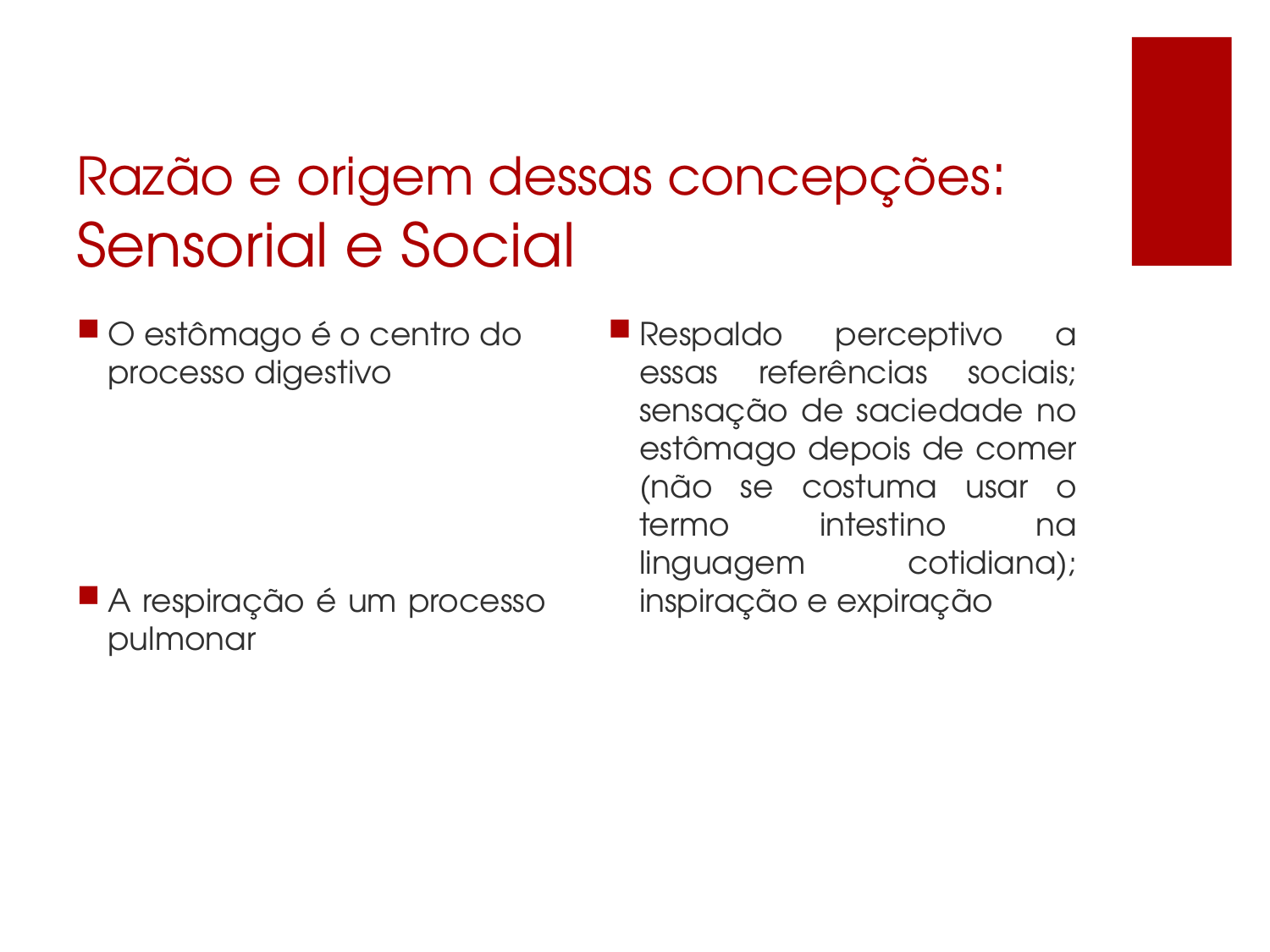

# Razão e origem dessas concepções: Sensorial e Social
O estômago é o centro do processo digestivo

Respaldo perceptivo a essas referências sociais; sensação de saciedade no estômago depois de comer (não se costuma usar o termo intestino na linguagem cotidiana); inspiração e expiração

A respiração é um processo pulmonar